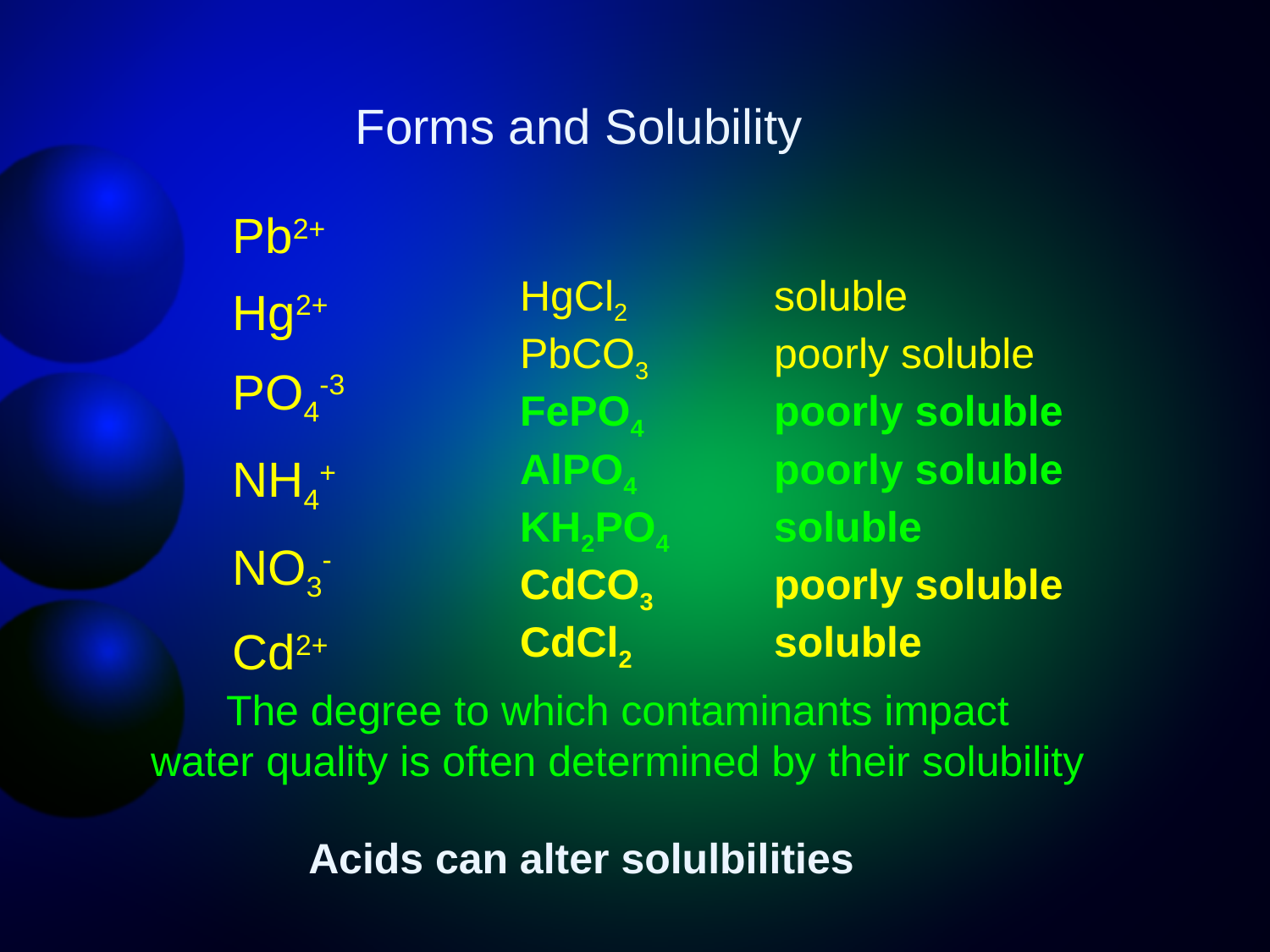

Forms and Solubility
Pb2+
Hg2+
PO4-3
NH4+
NO3-
Cd2+
HgCl2		soluble
PbCO3	poorly soluble
FePO4		poorly soluble
AlPO4		poorly soluble
KH2PO4	soluble
CdCO3	poorly soluble
CdCl2		soluble
The degree to which contaminants impact
water quality is often determined by their solubility
Acids can alter solulbilities